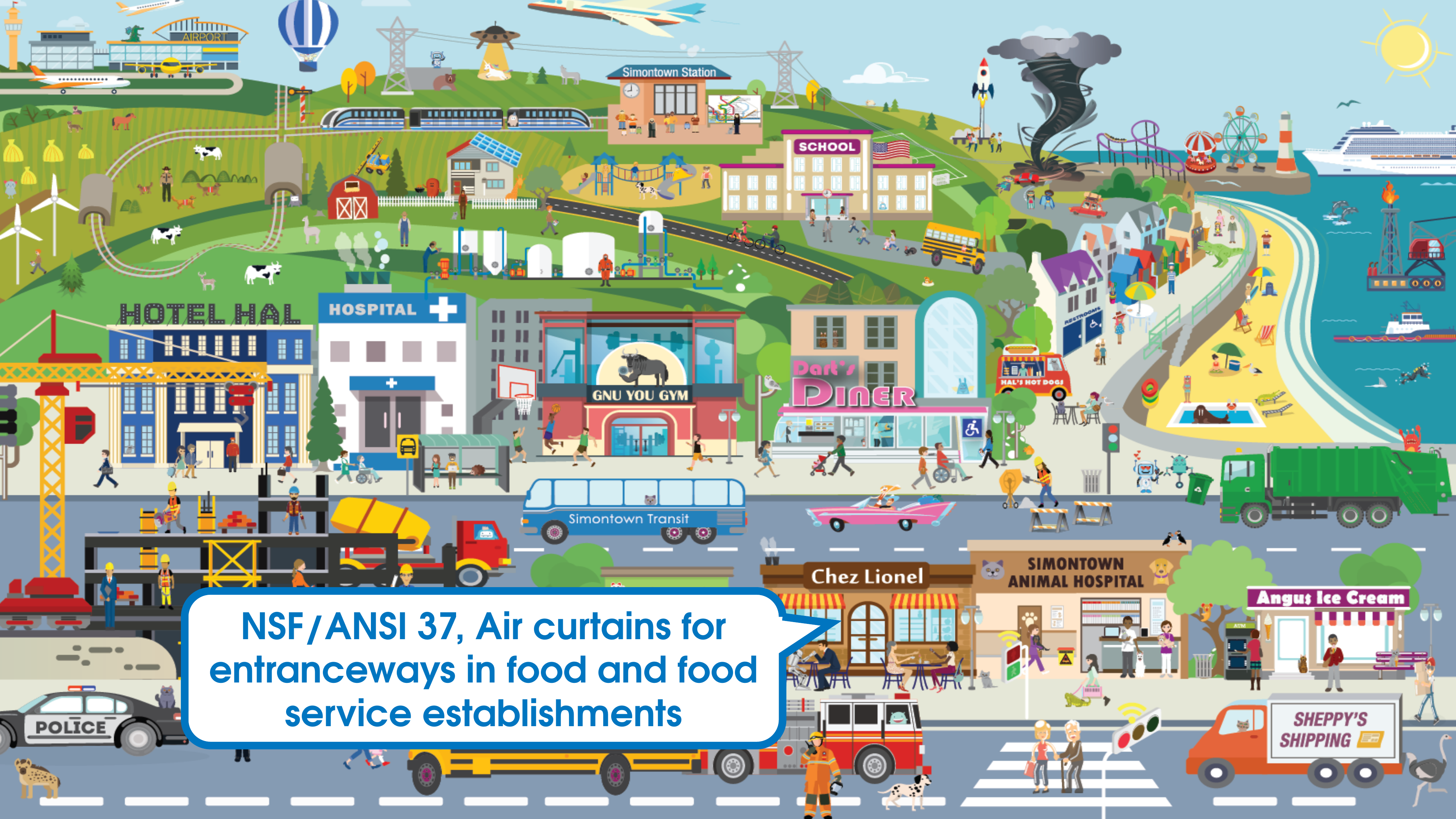

NSF/ANSI 37, Air curtains for entranceways in food and food service establishments